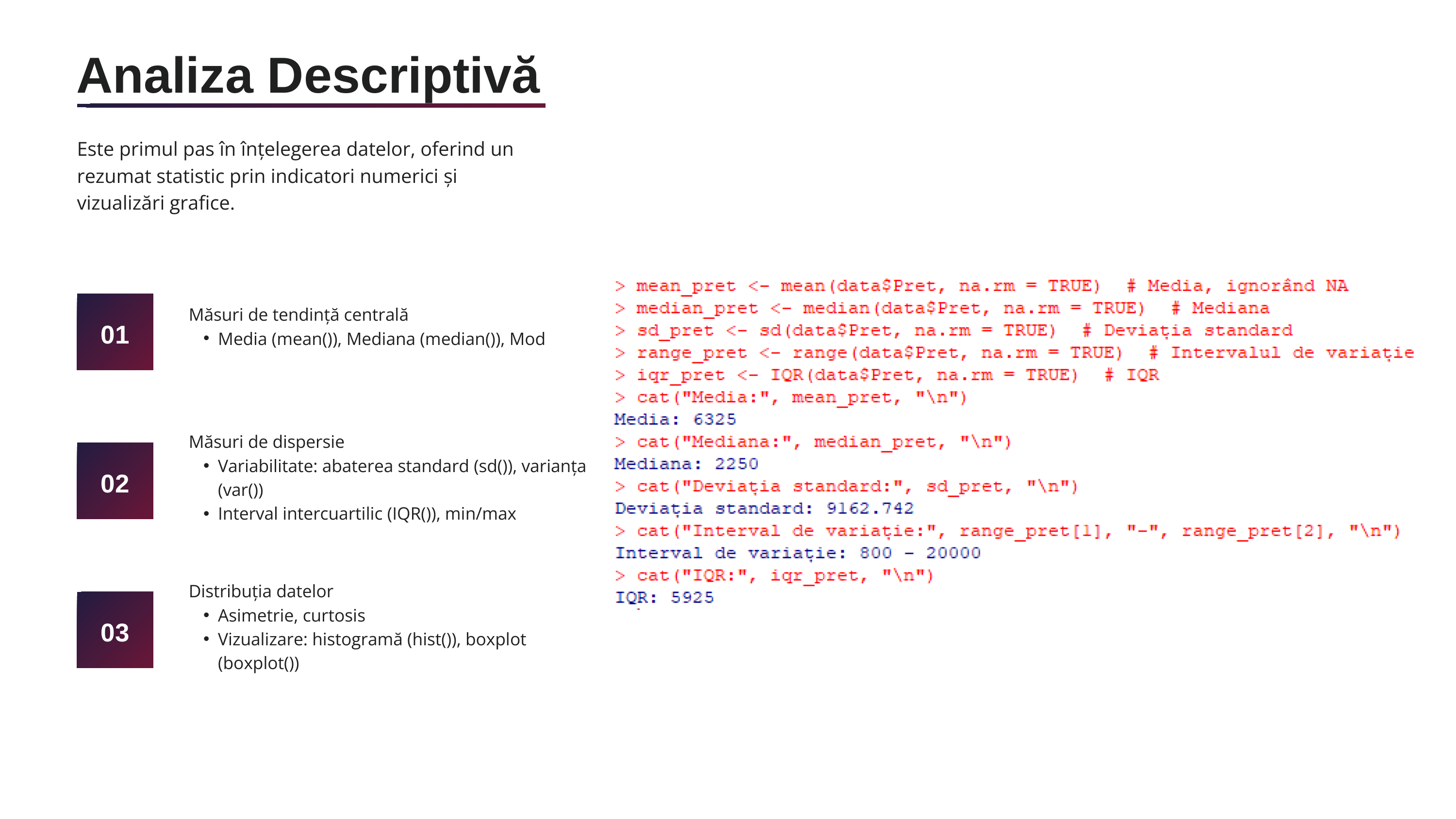

Analiza Descriptivă

Este primul pas în înțelegerea datelor, oferind un rezumat statistic prin indicatori numerici și vizualizări grafice.

Măsuri de tendință centrală
Media (mean()), Mediana (median()), Mod

01
Măsuri de dispersie
Variabilitate: abaterea standard (sd()), varianța (var())
Interval intercuartilic (IQR()), min/max

02
Distribuția datelor
Asimetrie, curtosis
Vizualizare: histogramă (hist()), boxplot (boxplot())

03